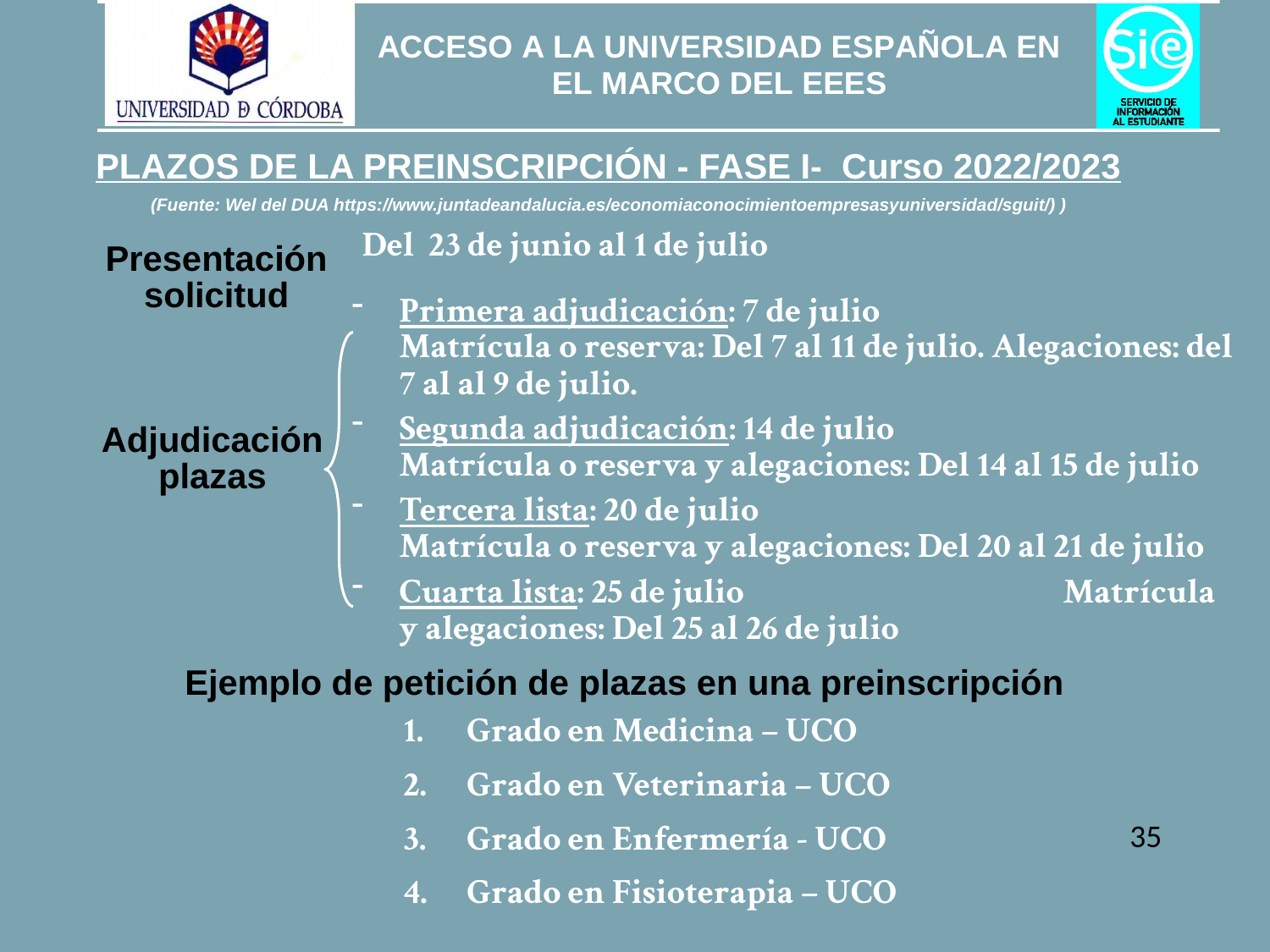

PLAZOS DE LA PREINSCRIPCIÓN - FASE I-  Curso 2022/2023
(Fuente: Wel del DUA https://www.juntadeandalucia.es/economiaconocimientoempresasyuniversidad/sguit/) )
Del  23 de junio al 1 de julio

Presentación solicitud
Primera adjudicación: 7 de julio			 Matrícula o reserva: Del 7 al 11 de julio. Alegaciones: del 7 al al 9 de julio.
Segunda adjudicación: 14 de julio                   	 	    Matrícula o reserva y alegaciones: Del 14 al 15 de julio
Tercera lista: 20 de julio				 Matrícula o reserva y alegaciones: Del 20 al 21 de julio
Cuarta lista: 25 de julio                   	 	    Matrícula  y alegaciones: Del 25 al 26 de julio

Adjudicación plazas

Ejemplo de petición de plazas en una preinscripción
Grado en Medicina – UCO
Grado en Veterinaria – UCO
Grado en Enfermería - UCO
Grado en Fisioterapia – UCO

35